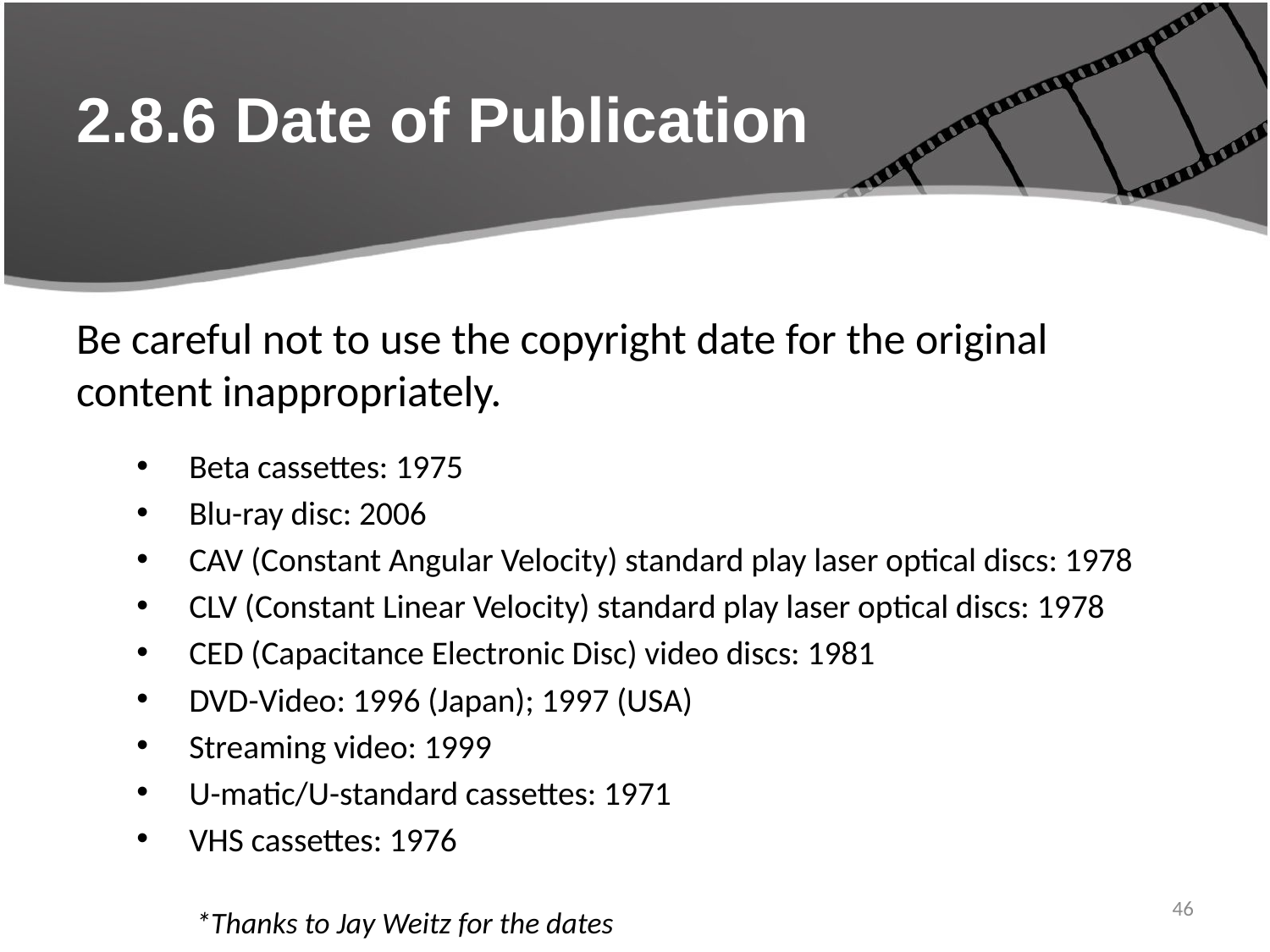

# 2.8.6 Date of Publication
Be careful not to use the copyright date for the original content inappropriately.

 Beta cassettes: 1975
 Blu-ray disc: 2006
 CAV (Constant Angular Velocity) standard play laser optical discs: 1978
 CLV (Constant Linear Velocity) standard play laser optical discs: 1978
 CED (Capacitance Electronic Disc) video discs: 1981
 DVD-Video: 1996 (Japan); 1997 (USA)
 Streaming video: 1999
 U-matic/U-standard cassettes: 1971
 VHS cassettes: 1976

*Thanks to Jay Weitz for the dates
4/22/2016

46